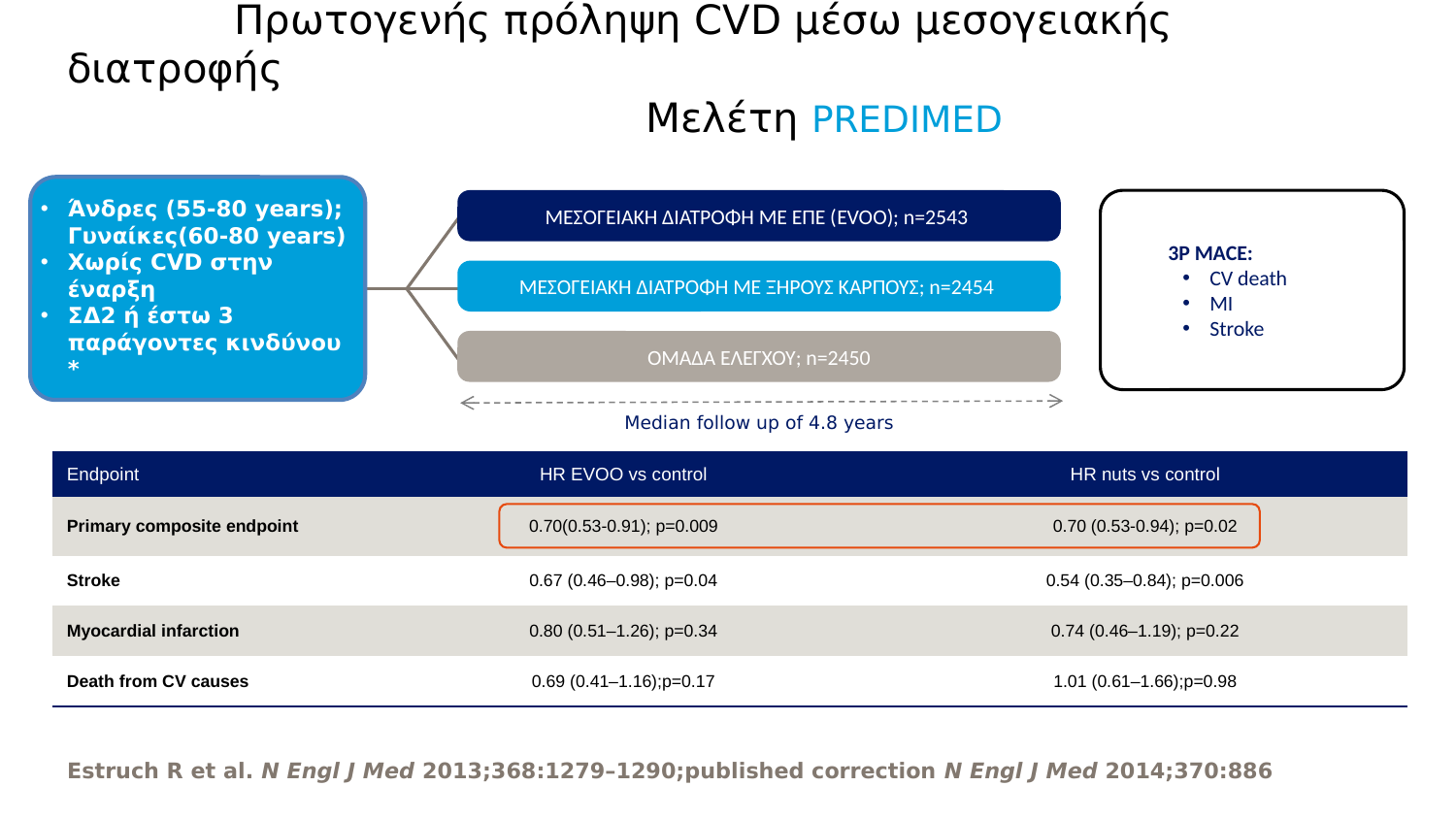

# Πρωτογενής πρόληψη CVD μέσω μεσογειακής διατροφής Μελέτη PREDIMED
Άνδρες (55-80 years); Γυναίκες(60-80 years)
Χωρίς CVD στην έναρξη
ΣΔ2 ή έστω 3 παράγοντες κινδύνου *
MΕΣΟΓΕΙΑΚΗ ΔΙΑΤΡΟΦΗ ΜΕ ΕΠΕ (EVOO); n=2543
            3P MACE:
CV death
MI
Stroke
MΕΣΟΓΕΙΑΚΗ ΔΙΑΤΡΟΦΗ ΜΕ ΞΗΡΟΥΣ ΚΑΡΠΟΥΣ; n=2454
ΟΜΑΔΑ ΕΛΕΓΧΟΥ; n=2450
Median follow up of 4.8 years
| Endpoint | HR EVOO vs control | HR nuts vs control |
| --- | --- | --- |
| Primary composite endpoint | 0.70(0.53-0.91); p=0.009 | 0.70 (0.53-0.94); p=0.02 |
| Stroke | 0.67 (0.46–0.98); p=0.04 | 0.54 (0.35–0.84); p=0.006 |
| Myocardial infarction | 0.80 (0.51–1.26); p=0.34 | 0.74 (0.46–1.19); p=0.22 |
| Death from CV causes | 0.69 (0.41–1.16);p=0.17 | 1.01 (0.61–1.66);p=0.98 |

Estruch R et al. N Engl J Med 2013;368:1279–1290;published correction N Engl J Med 2014;370:886